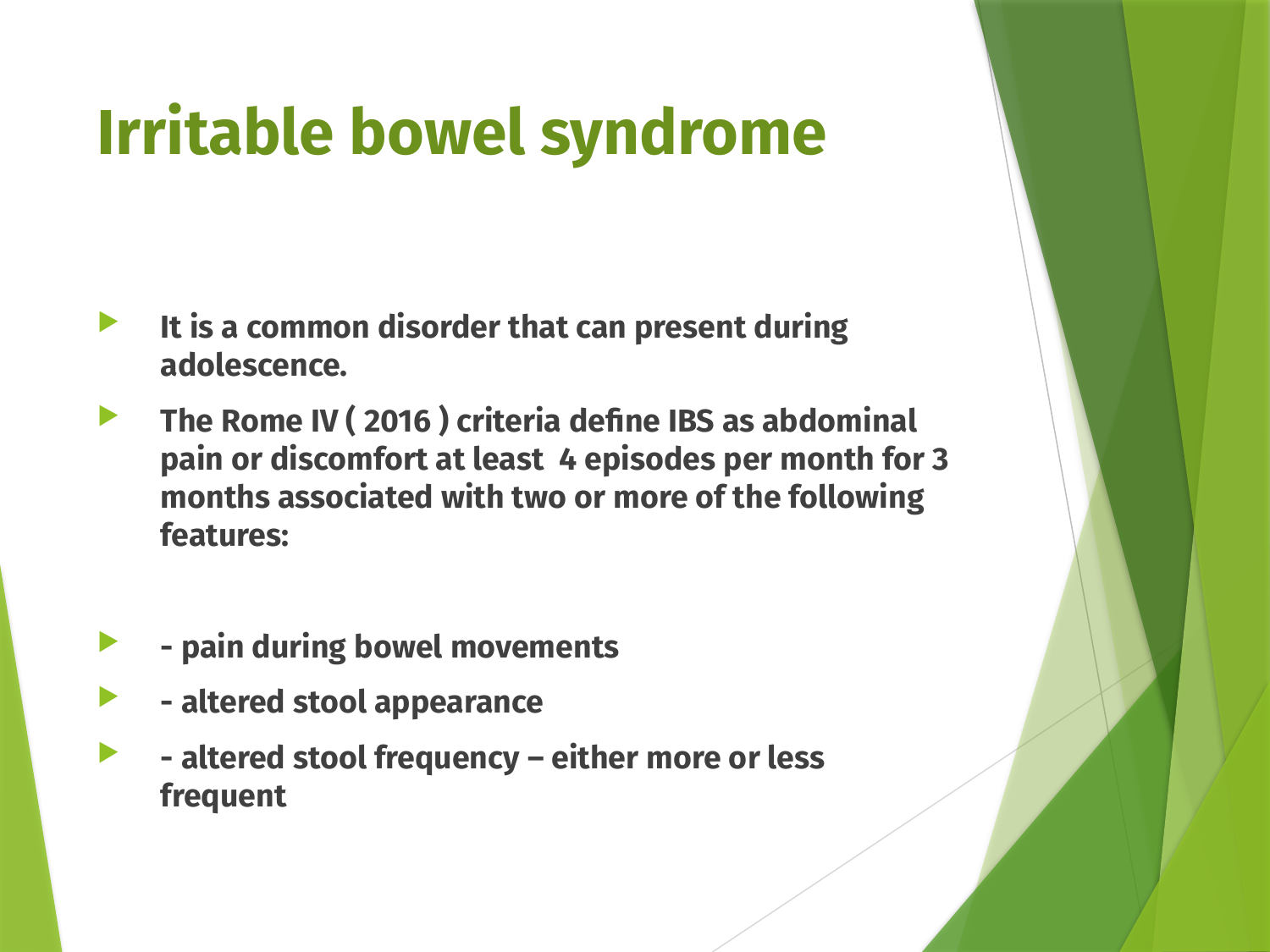

# Irritable bowel syndrome
It is a common disorder that can present during adolescence.
The Rome IV ( 2016 ) criteria define IBS as abdominal pain or discomfort at least  4 episodes per month for 3 months associated with two or more of the following features:

- pain during bowel movements
- altered stool appearance
- altered stool frequency – either more or less frequent